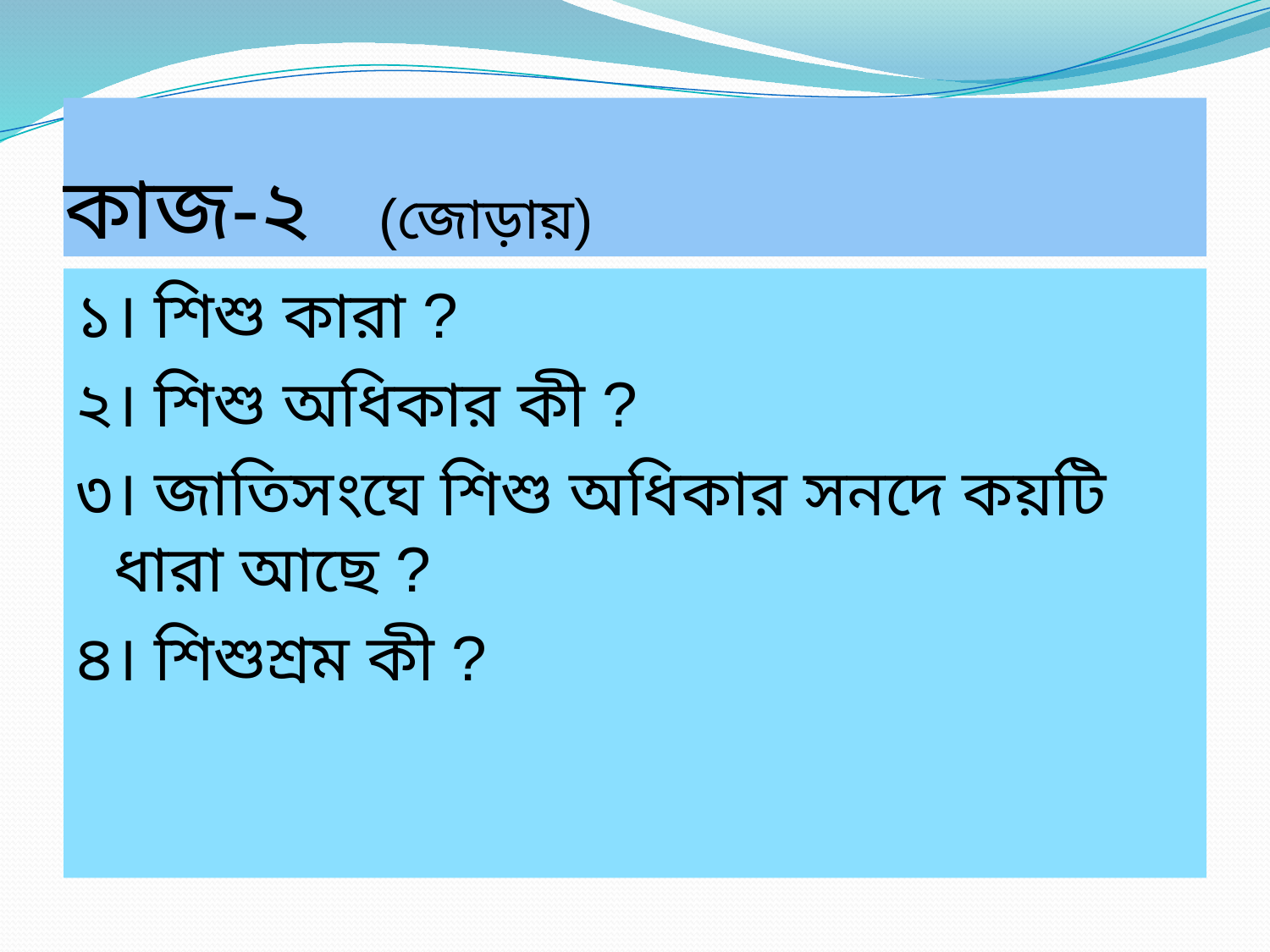

# কাজ-২   (জোড়ায়)
১। শিশু কারা ?
২। শিশু অধিকার কী ?
৩। জাতিসংঘে শিশু অধিকার সনদে কয়টি ধারা আছে ?
৪। শিশুশ্রম কী ?